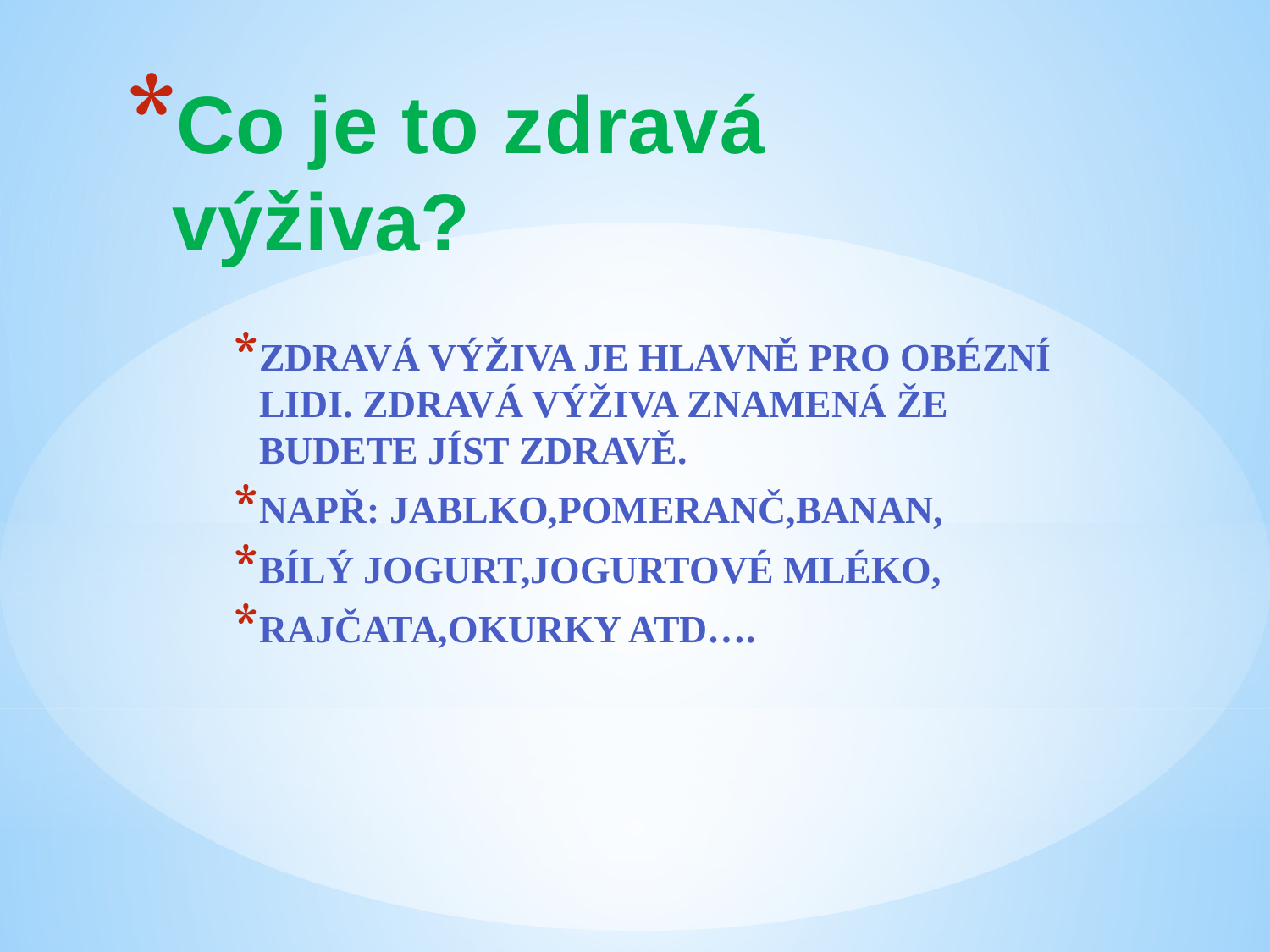

# Co je to zdravá výživa?
Zdravá výživa je hlavně pro obézní lidi. Zdravá výživa znamená že budete jíst zdravě.
Např: Jablko,Pomeranč,Banan,
Bílý jogurt,Jogurtové Mléko,
Rajčata,okurky atd….